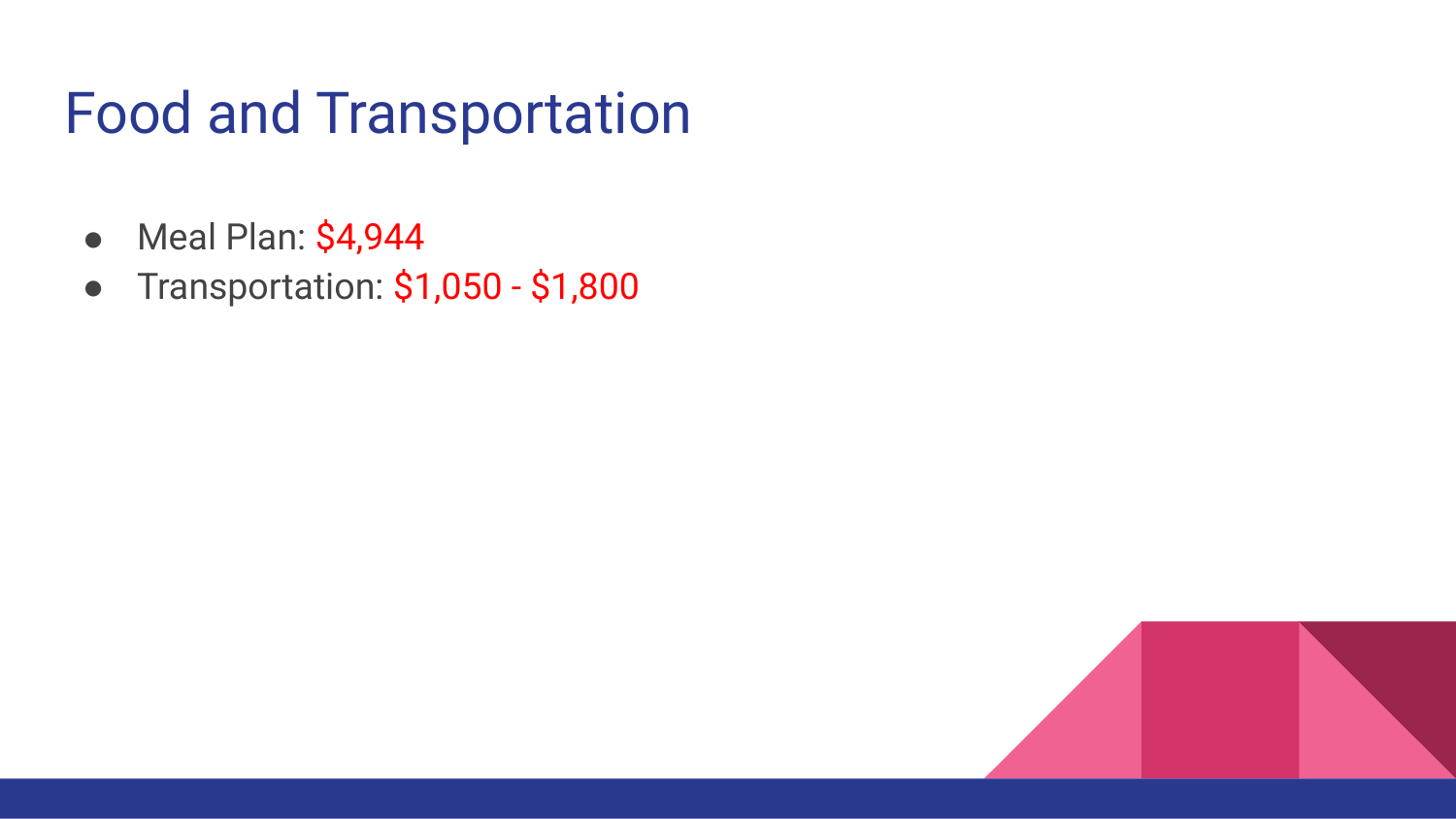

# Food and Transportation
Meal Plan: $4,944
Transportation: $1,050 - $1,800